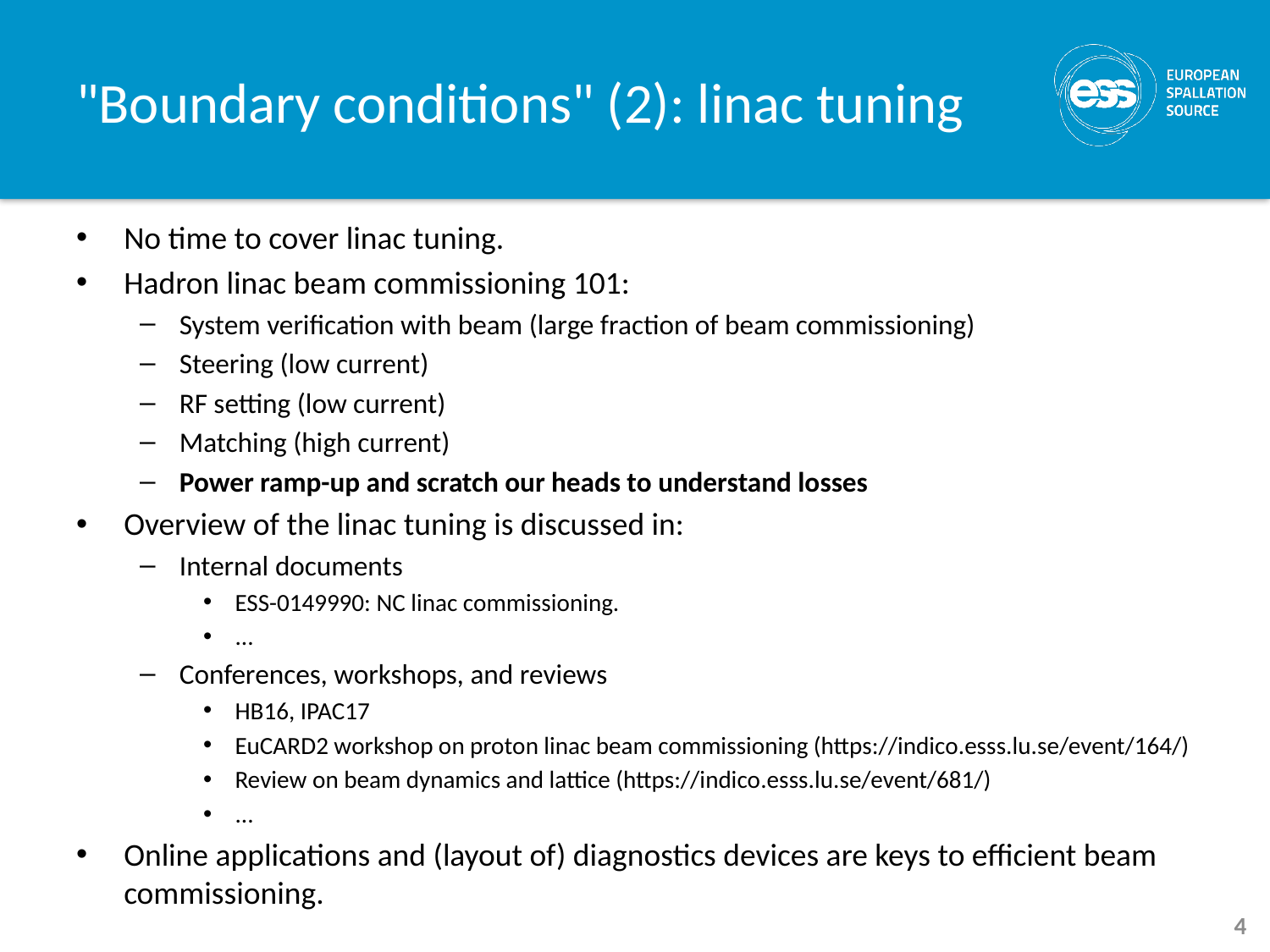

# "Boundary conditions" (2): linac tuning
No time to cover linac tuning.
Hadron linac beam commissioning 101:
System verification with beam (large fraction of beam commissioning)
Steering (low current)
RF setting (low current)
Matching (high current)
Power ramp-up and scratch our heads to understand losses
Overview of the linac tuning is discussed in:
Internal documents
ESS-0149990: NC linac commissioning.
...
Conferences, workshops, and reviews
HB16, IPAC17
EuCARD2 workshop on proton linac beam commissioning (https://indico.esss.lu.se/event/164/)
Review on beam dynamics and lattice (https://indico.esss.lu.se/event/681/)
...
Online applications and (layout of) diagnostics devices are keys to efficient beam commissioning.
4